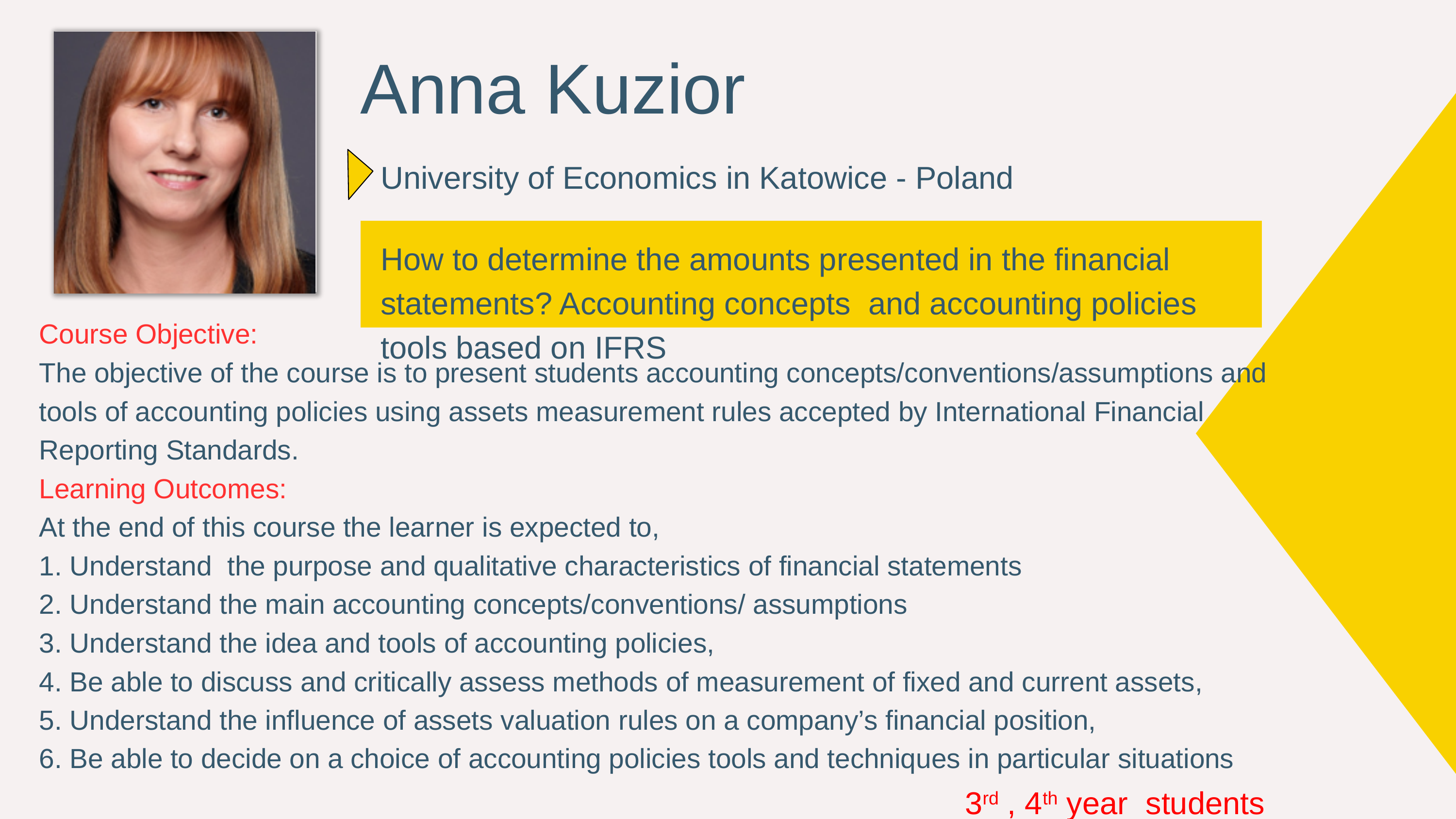

Anna Kuzior

University of Economics in Katowice - Poland

How to determine the amounts presented in the financial statements? Accounting concepts  and accounting policies tools based on IFRS
Course Objective:
The objective of the course is to present students accounting concepts/conventions/assumptions and tools of accounting policies using assets measurement rules accepted by International Financial Reporting Standards.
Learning Outcomes:
At the end of this course the learner is expected to,
1.⁠ ⁠Understand  the purpose and qualitative characteristics of financial statements
2.⁠ ⁠Understand the main accounting concepts/conventions/ assumptions
3.⁠ ⁠Understand the idea and tools of accounting policies,
4.⁠ ⁠Be able to discuss and critically assess methods of measurement of fixed and current assets,
5.⁠ ⁠Understand the influence of assets valuation rules on a company’s financial position,
6.⁠ ⁠Be able to decide on a choice of accounting policies tools and techniques in particular situations
 3rd , 4th year  students